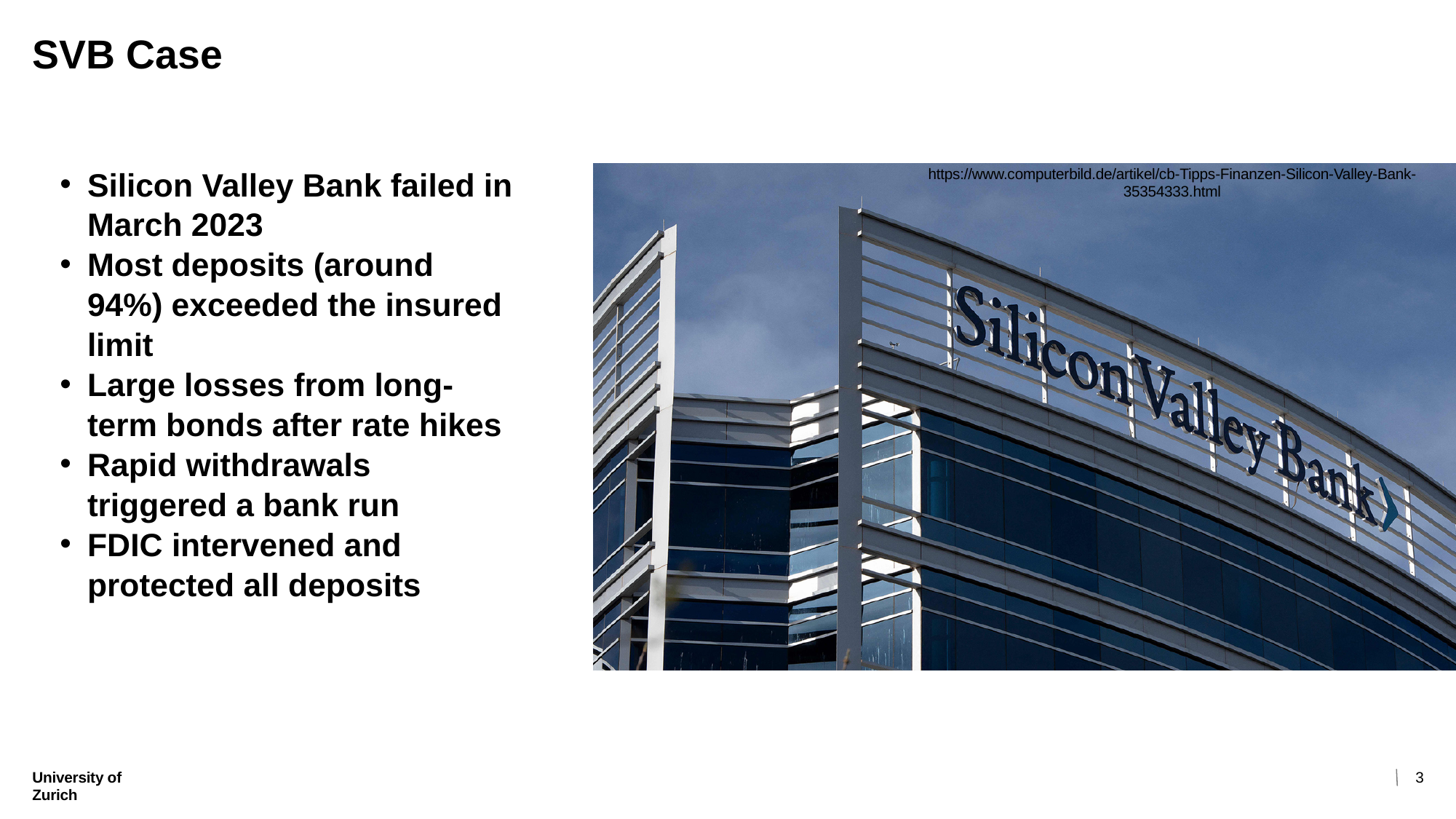

SVB Case
Silicon Valley Bank failed in March 2023
Most deposits (around 94%) exceeded the insured limit
Large losses from long-term bonds after rate hikes
Rapid withdrawals triggered a bank run
FDIC intervened and protected all deposits

https://www.computerbild.de/artikel/cb-Tipps-Finanzen-Silicon-Valley-Bank-35354333.html
University of Zurich
3